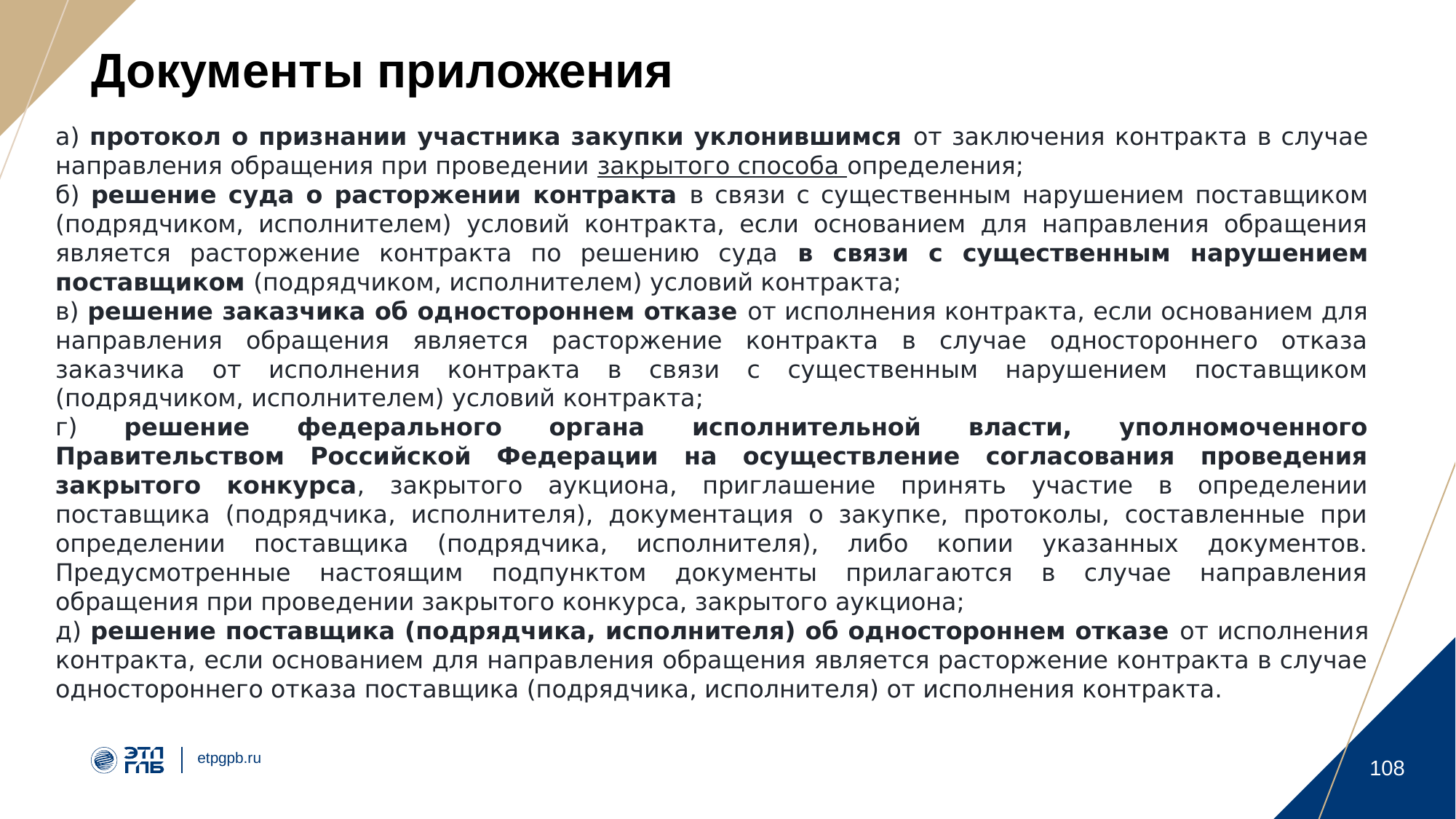

# Документы приложения
а) протокол о признании участника закупки уклонившимся от заключения контракта в случае направления обращения при проведении закрытого способа определения;
б) решение суда о расторжении контракта в связи с существенным нарушением поставщиком (подрядчиком, исполнителем) условий контракта, если основанием для направления обращения является расторжение контракта по решению суда в связи с существенным нарушением поставщиком (подрядчиком, исполнителем) условий контракта;
в) решение заказчика об одностороннем отказе от исполнения контракта, если основанием для направления обращения является расторжение контракта в случае одностороннего отказа заказчика от исполнения контракта в связи с существенным нарушением поставщиком (подрядчиком, исполнителем) условий контракта;
г) решение федерального органа исполнительной власти, уполномоченного Правительством Российской Федерации на осуществление согласования проведения закрытого конкурса, закрытого аукциона, приглашение принять участие в определении поставщика (подрядчика, исполнителя), документация о закупке, протоколы, составленные при определении поставщика (подрядчика, исполнителя), либо копии указанных документов. Предусмотренные настоящим подпунктом документы прилагаются в случае направления обращения при проведении закрытого конкурса, закрытого аукциона;
д) решение поставщика (подрядчика, исполнителя) об одностороннем отказе от исполнения контракта, если основанием для направления обращения является расторжение контракта в случае одностороннего отказа поставщика (подрядчика, исполнителя) от исполнения контракта.